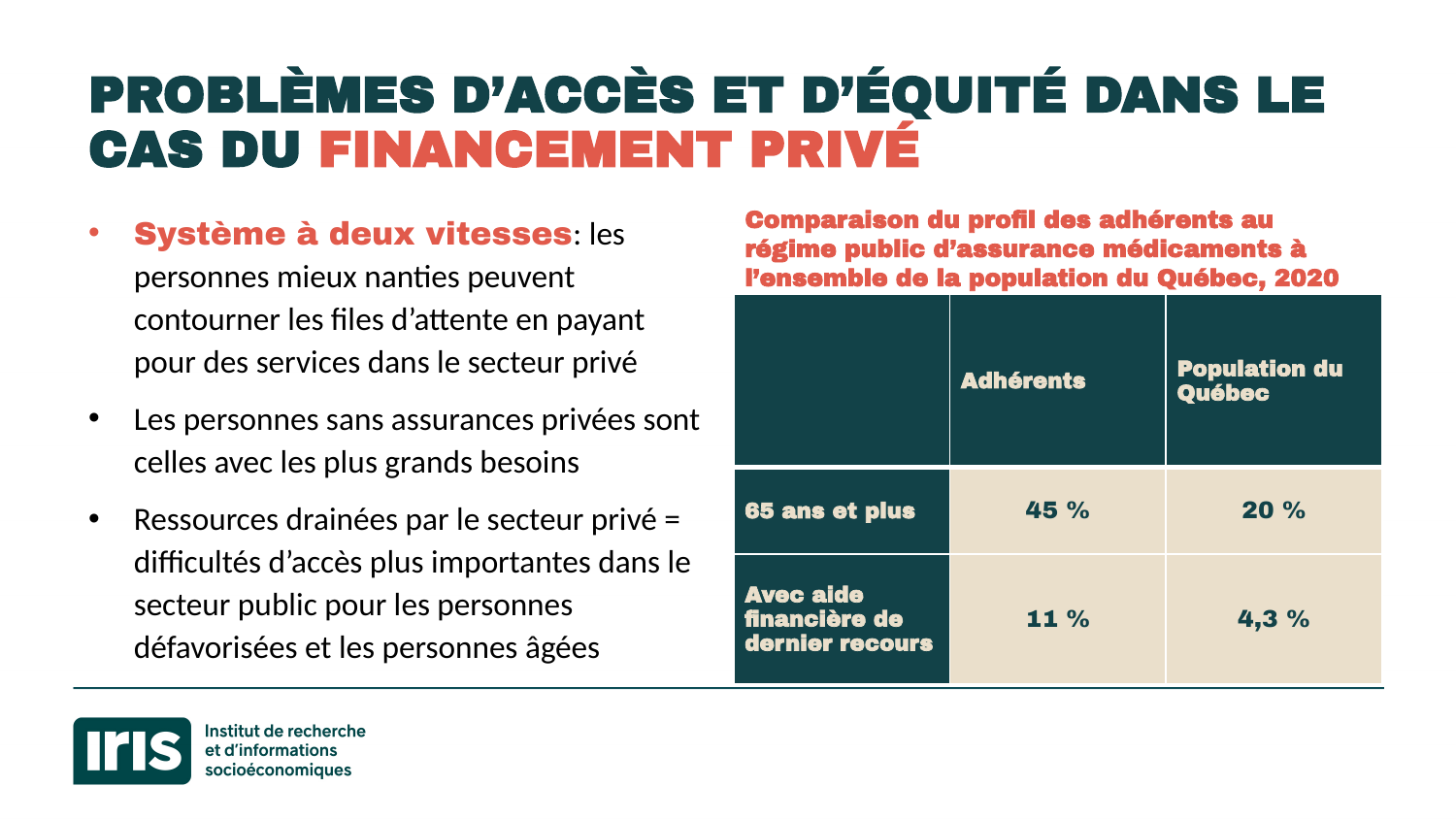

# Problèmes d’accès et d’équité dans le cas du financement privé
Comparaison du profil des adhérents au régime public d’assurance médicaments à l’ensemble de la population du Québec, 2020
Système à deux vitesses: les personnes mieux nanties peuvent contourner les files d’attente en payant pour des services dans le secteur privé
Les personnes sans assurances privées sont celles avec les plus grands besoins
Ressources drainées par le secteur privé = difficultés d’accès plus importantes dans le secteur public pour les personnes défavorisées et les personnes âgées
|  | Adhérents | Population du Québec |
| --- | --- | --- |
| 65 ans et plus | 45 % | 20 % |
| Avec aide financière de dernier recours | 11 % | 4,3 % |